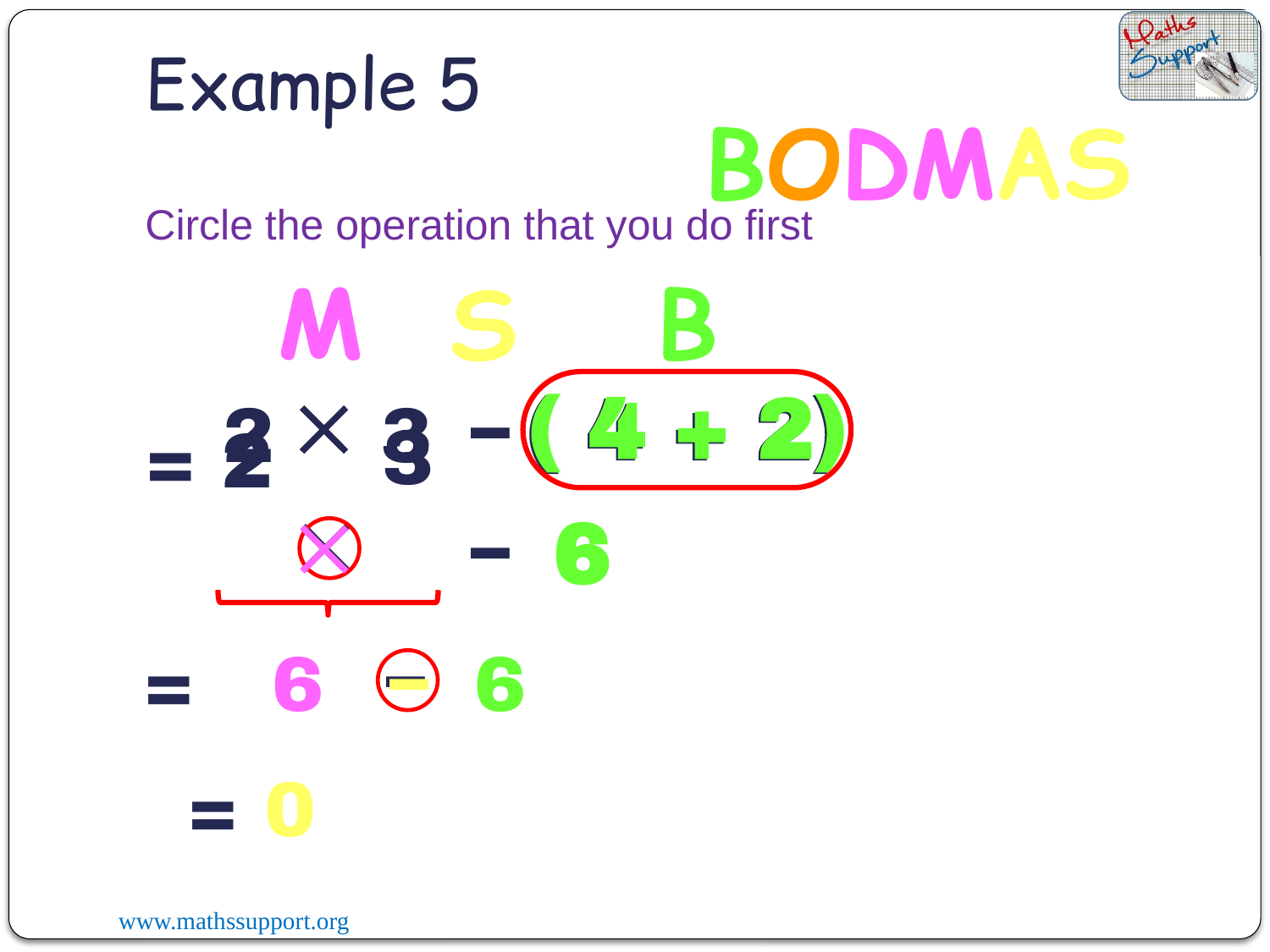

Example 5
BODMAS
Circle the operation that you do first
M
B
S
( 4 + 2)
( 4 + 2)
×
–
   2    3

×
×
–
6

3
   = 2

–
–
=   6
6

= 0